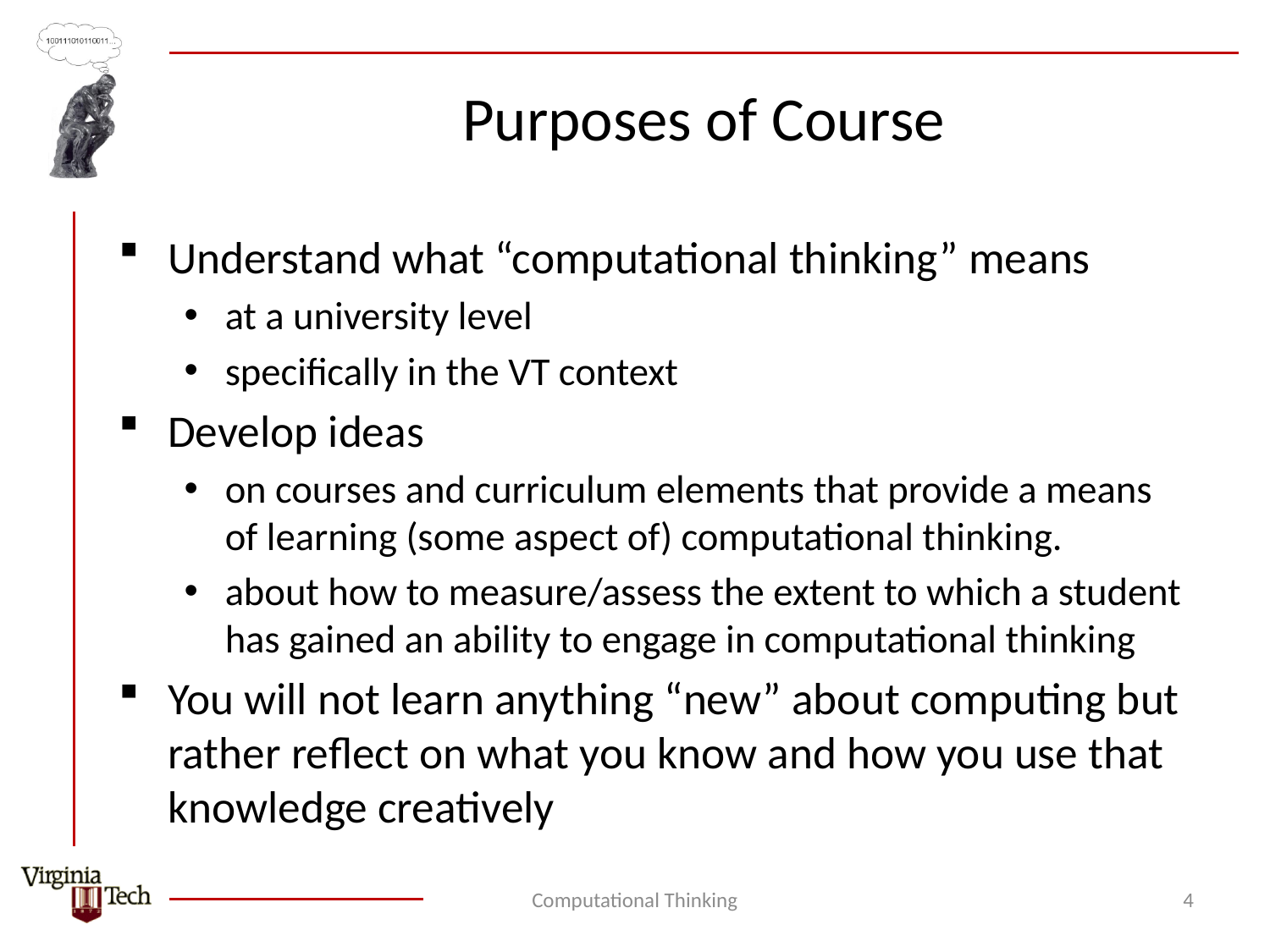

# Purposes of Course
Understand what “computational thinking” means
at a university level
specifically in the VT context
Develop ideas
on courses and curriculum elements that provide a means of learning (some aspect of) computational thinking.
about how to measure/assess the extent to which a student has gained an ability to engage in computational thinking
You will not learn anything “new” about computing but rather reflect on what you know and how you use that knowledge creatively

Computational Thinking
4